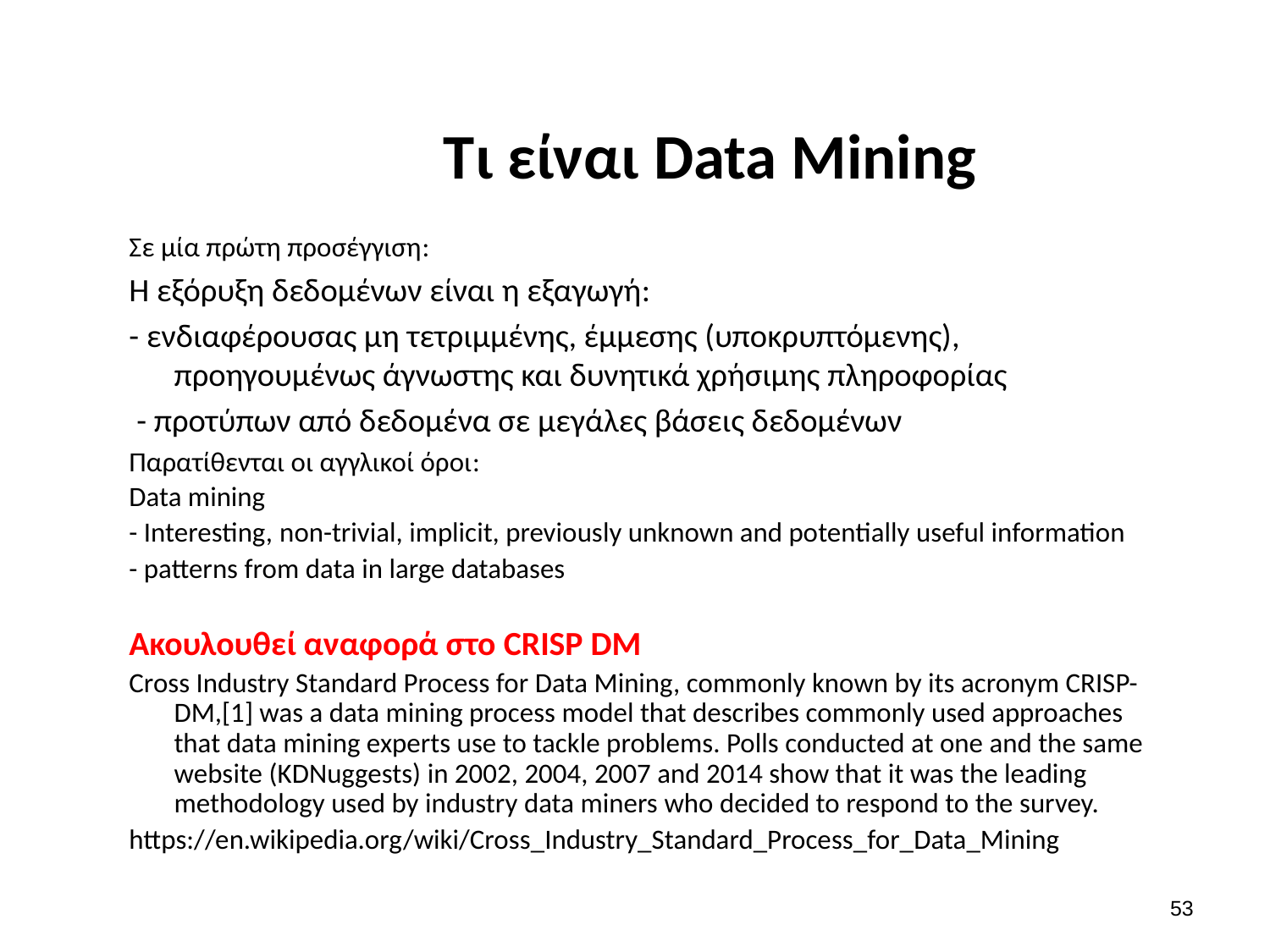

# Τι είναι Data Mining
Σε μία πρώτη προσέγγιση:
Η εξόρυξη δεδομένων είναι η εξαγωγή:
- ενδιαφέρουσας μη τετριμμένης, έμμεσης (υποκρυπτόμενης), προηγουμένως άγνωστης και δυνητικά χρήσιμης πληροφορίας
 - προτύπων από δεδομένα σε μεγάλες βάσεις δεδομένων
Παρατίθενται οι αγγλικοί όροι:
Data mining
- Interesting, non-trivial, implicit, previously unknown and potentially useful information
- patterns from data in large databases

Ακουλουθεί αναφορά στο CRISP DM
Cross Industry Standard Process for Data Mining, commonly known by its acronym CRISP-DM,[1] was a data mining process model that describes commonly used approaches that data mining experts use to tackle problems. Polls conducted at one and the same website (KDNuggests) in 2002, 2004, 2007 and 2014 show that it was the leading methodology used by industry data miners who decided to respond to the survey.
https://en.wikipedia.org/wiki/Cross_Industry_Standard_Process_for_Data_Mining
53